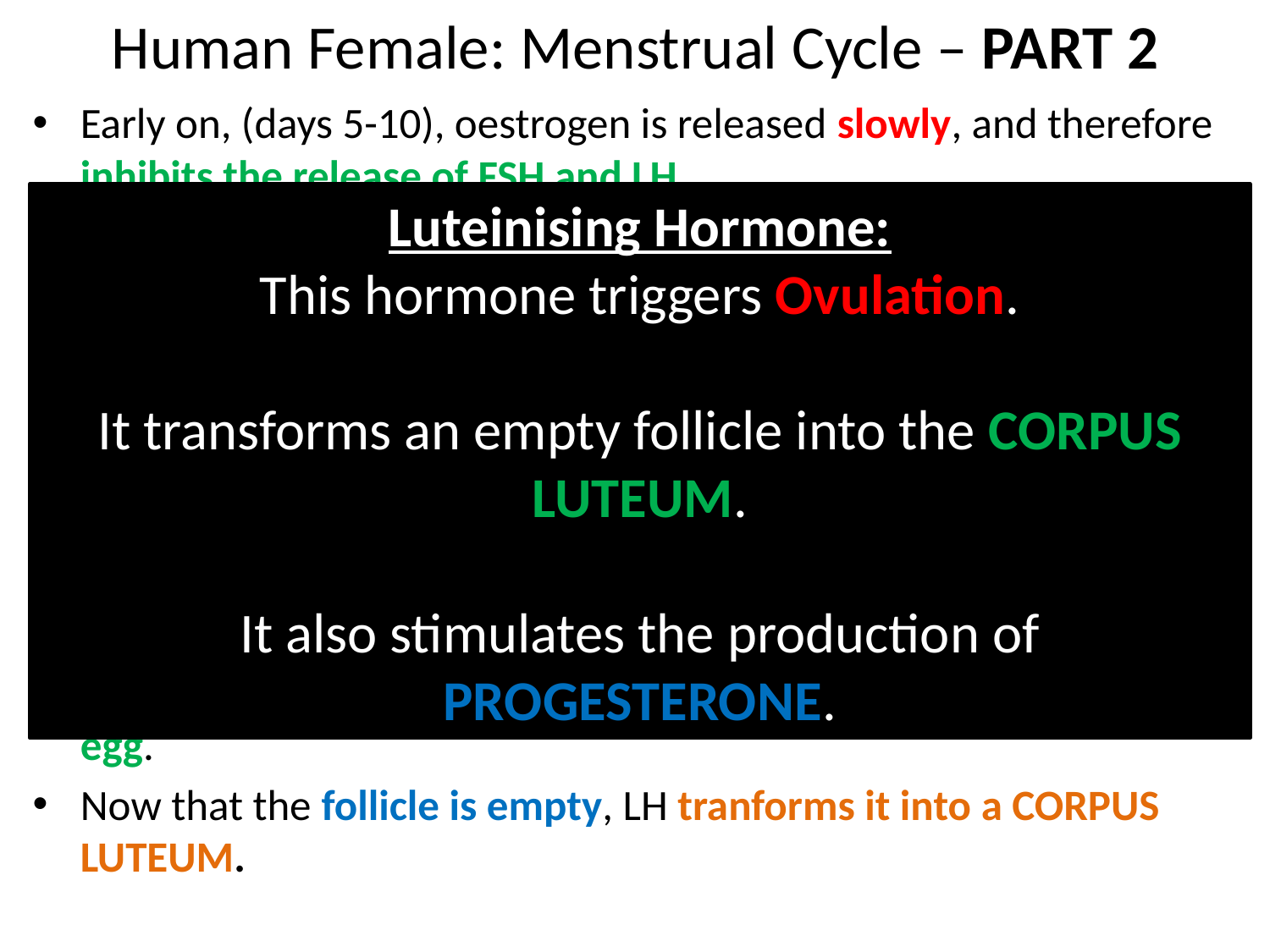

# Human Female: Menstrual Cycle – PART 2
Early on, (days 5-10), oestrogen is released slowly, and therefore inhibits the release of FSH and LH.
This will obviously inhibit the development of other follicles.

However, at day 10, the follicles are quite large and developed, and so there is a surge in the production of oestrogen.
When the levels reach a critical point, oestrogen has a POSITIVE EFFECT on FSH and LH, leading to a rapid release of these 2 hormones at around days 12-14.

Due the release of LH, ovulation occurs at day 14, releasing the egg.
Now that the follicle is empty, LH tranforms it into a CORPUS LUTEUM.

Luteinising Hormone:
This hormone triggers Ovulation.

It transforms an empty follicle into the CORPUS LUTEUM.

It also stimulates the production of PROGESTERONE.